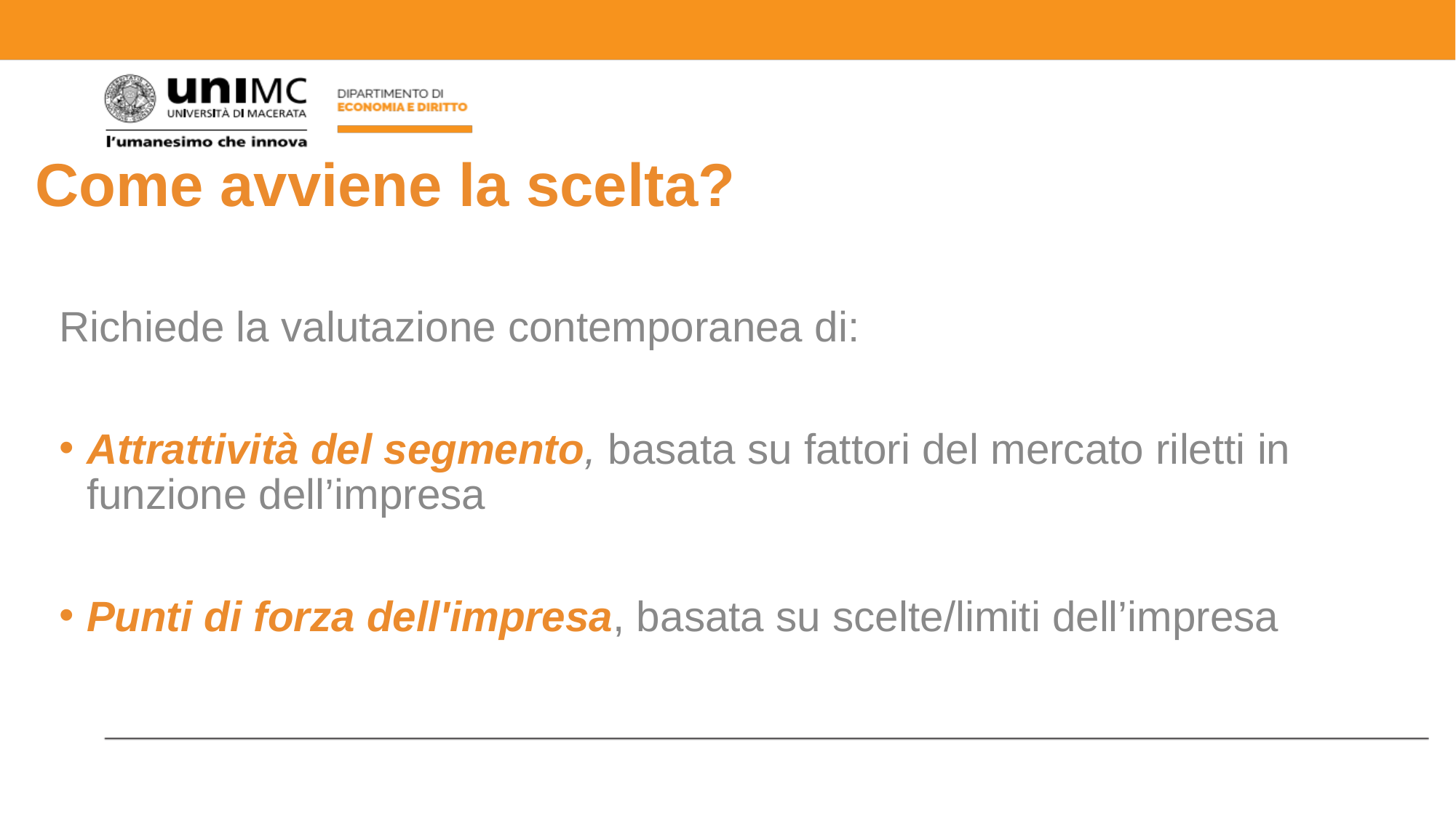

# Come avviene la scelta?
Richiede la valutazione contemporanea di:

Attrattività del segmento, basata su fattori del mercato riletti in funzione dell’impresa

Punti di forza dell'impresa, basata su scelte/limiti dell’impresa